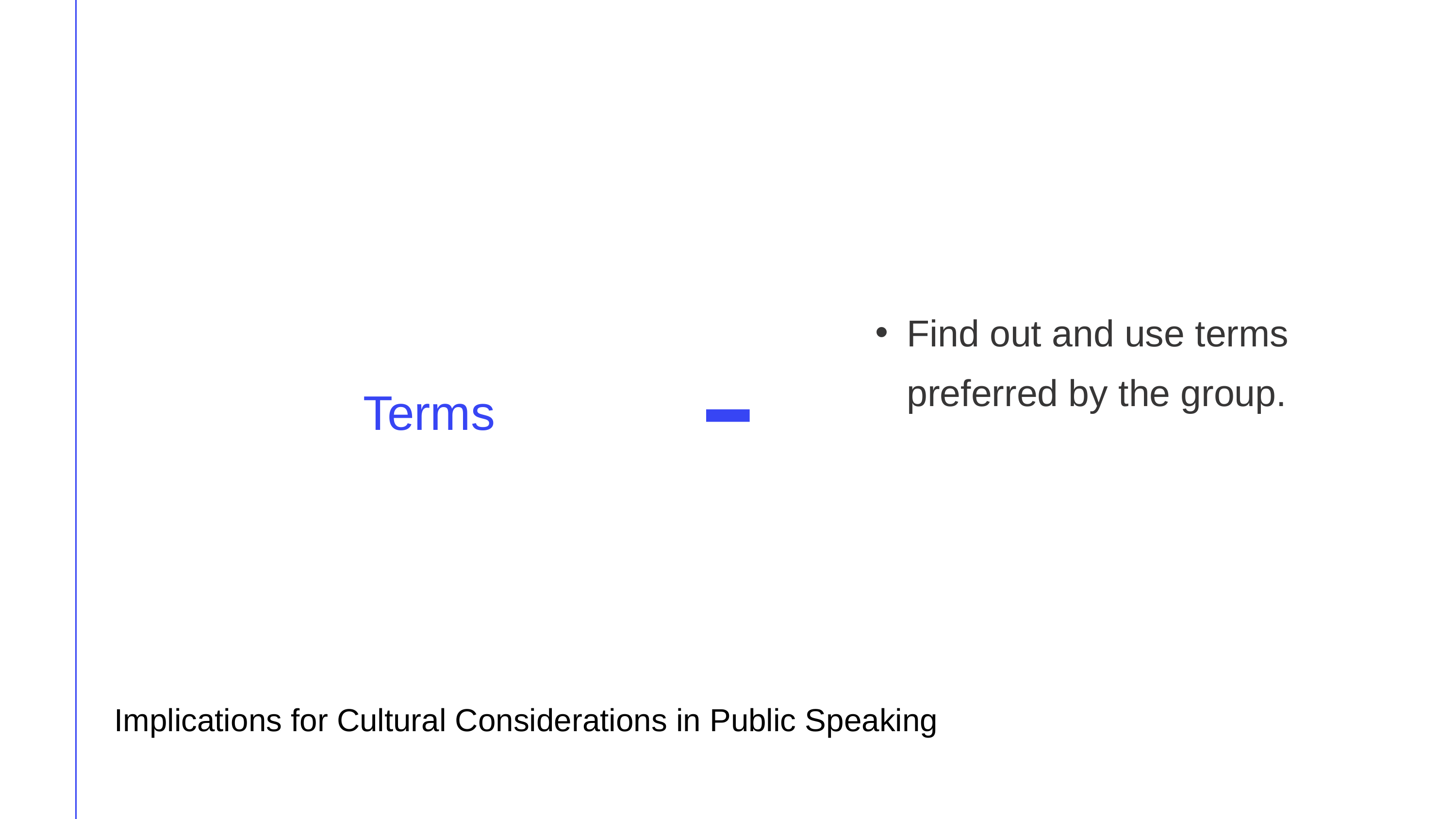

Find out and use terms preferred by the group.
Terms

Implications for Cultural Considerations in Public Speaking